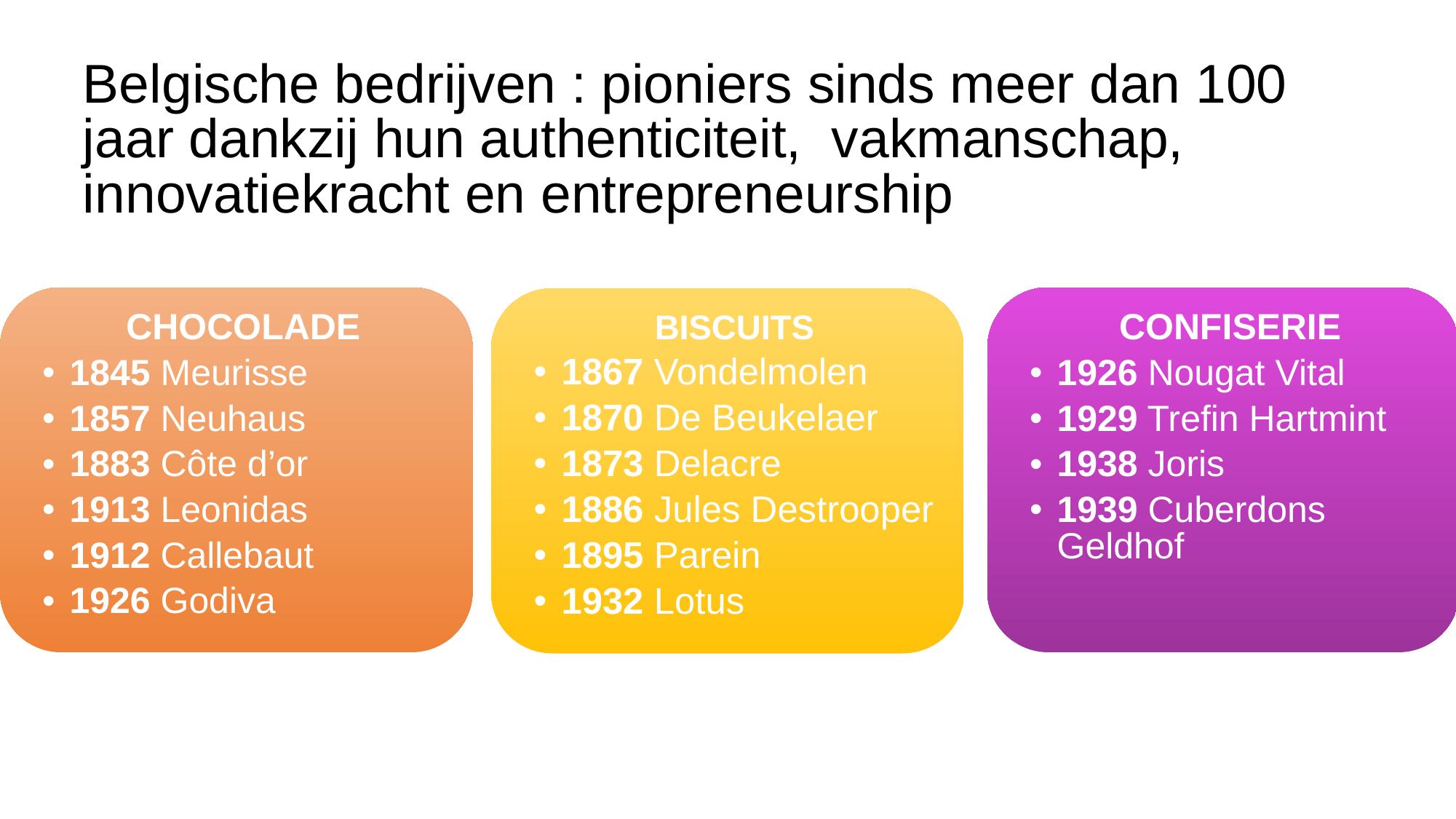

# Belgische bedrijven : pioniers sinds meer dan 100 jaar dankzij hun authenticiteit,  vakmanschap, innovatiekracht en entrepreneurship
CHOCOLADE
1845 Meurisse
1857 Neuhaus
1883 Côte d’or
1913 Leonidas
1912 Callebaut
1926 Godiva
CONFISERIE
1926 Nougat Vital
1929 Trefin Hartmint
1938 Joris
1939 Cuberdons Geldhof

BISCUITS
1867 Vondelmolen
1870 De Beukelaer
1873 Delacre
1886 Jules Destrooper
1895 Parein
1932 Lotus